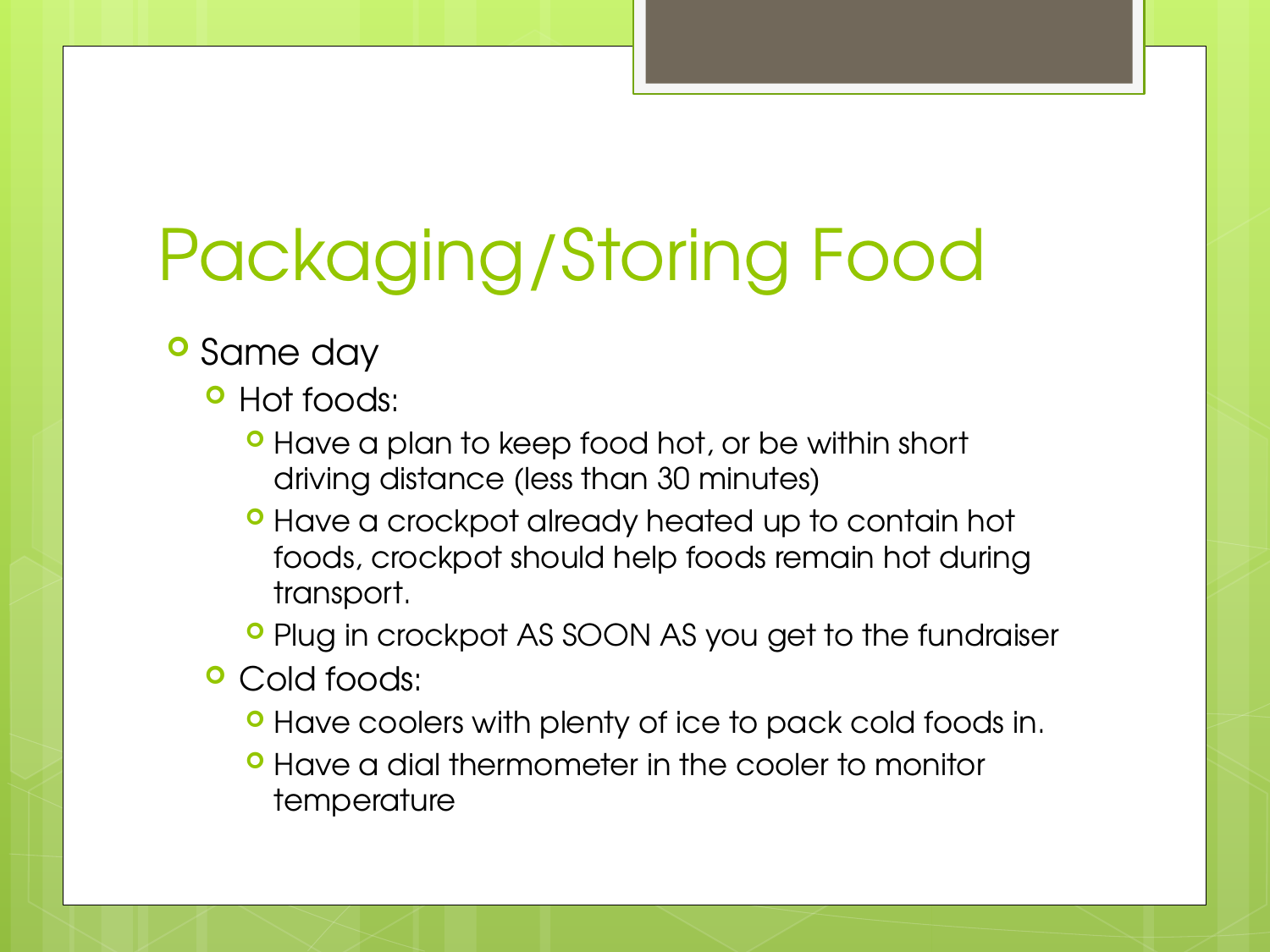

# Packaging/Storing Food
Same day
Hot foods:
Have a plan to keep food hot, or be within short driving distance (less than 30 minutes)
Have a crockpot already heated up to contain hot foods, crockpot should help foods remain hot during transport.
Plug in crockpot AS SOON AS you get to the fundraiser
Cold foods:
Have coolers with plenty of ice to pack cold foods in.
Have a dial thermometer in the cooler to monitor temperature